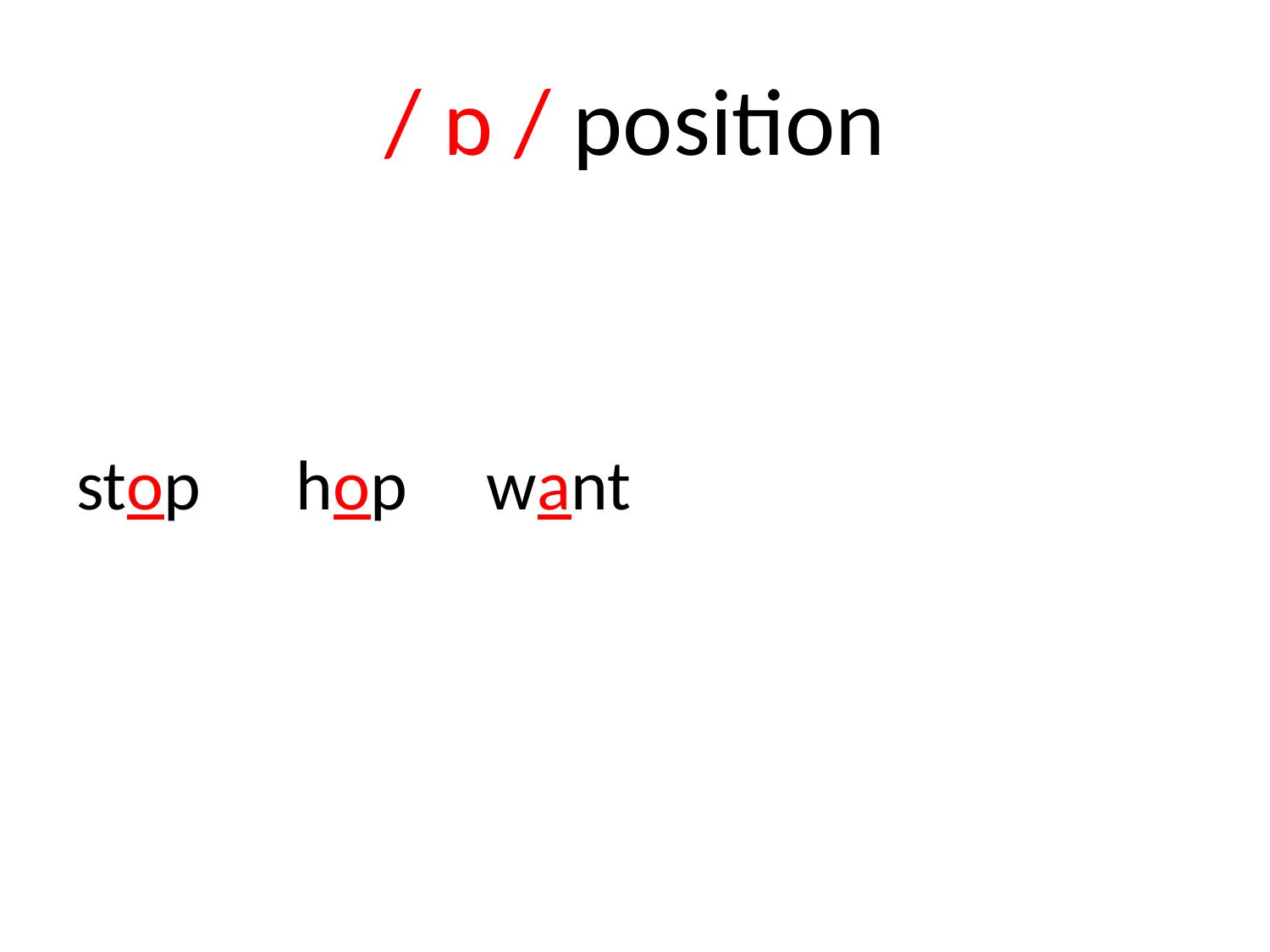

# / ɒ / position

stop      hop     want